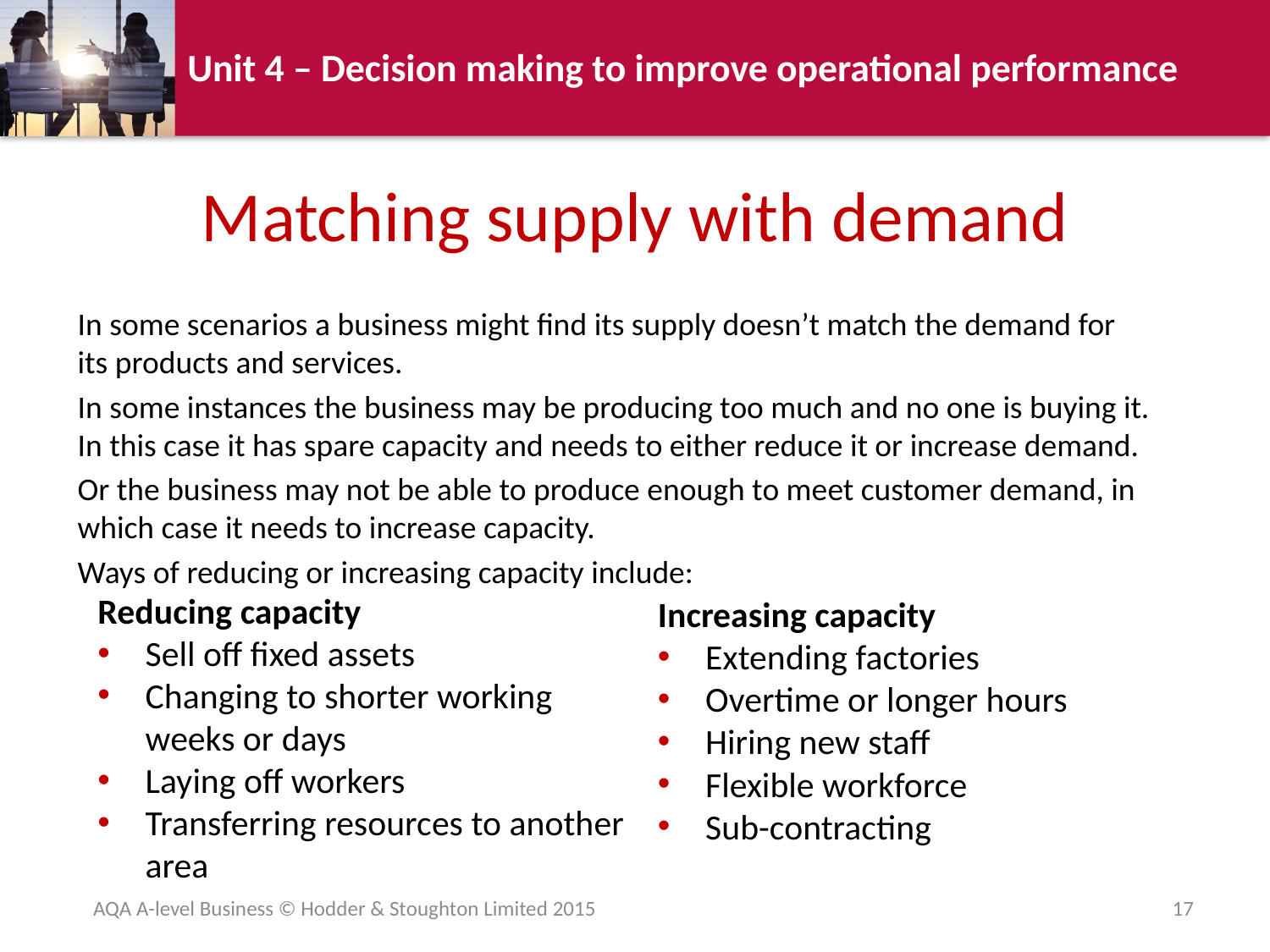

# Matching supply with demand
In some scenarios a business might find its supply doesn’t match the demand for its products and services.
In some instances the business may be producing too much and no one is buying it. In this case it has spare capacity and needs to either reduce it or increase demand.
Or the business may not be able to produce enough to meet customer demand, in which case it needs to increase capacity.
Ways of reducing or increasing capacity include:
Reducing capacity
Sell off fixed assets
Changing to shorter working weeks or days
Laying off workers
Transferring resources to another area
Increasing capacity
Extending factories
Overtime or longer hours
Hiring new staff
Flexible workforce
Sub-contracting

AQA A-level Business © Hodder & Stoughton Limited 2015
17